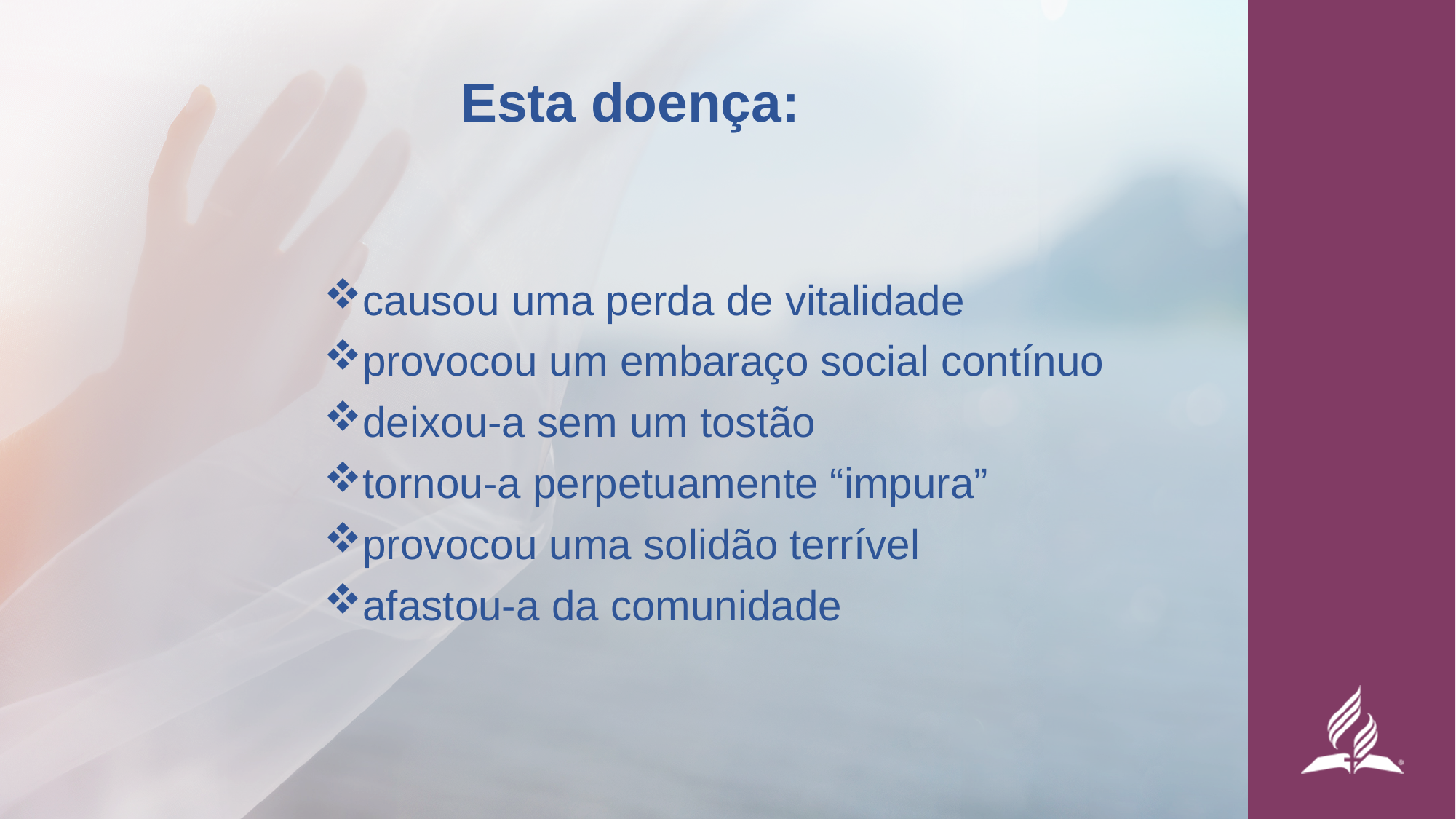

# Esta doença:

causou uma perda de vitalidade
provocou um embaraço social contínuo
deixou-a sem um tostão
tornou-a perpetuamente “impura”
provocou uma solidão terrível
afastou-a da comunidade